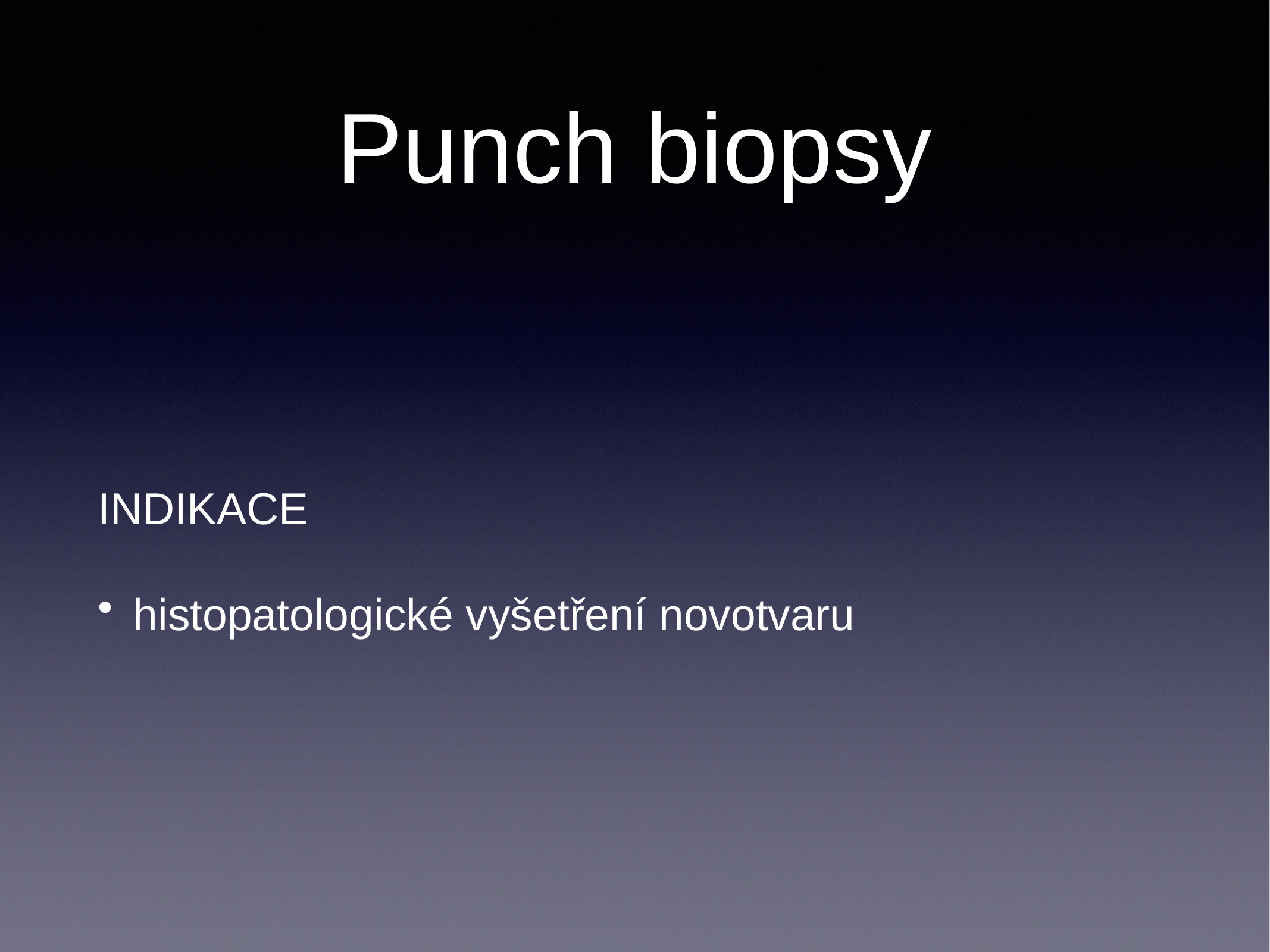

# Punch biopsy
INDIKACE
histopatologické vyšetření novotvaru